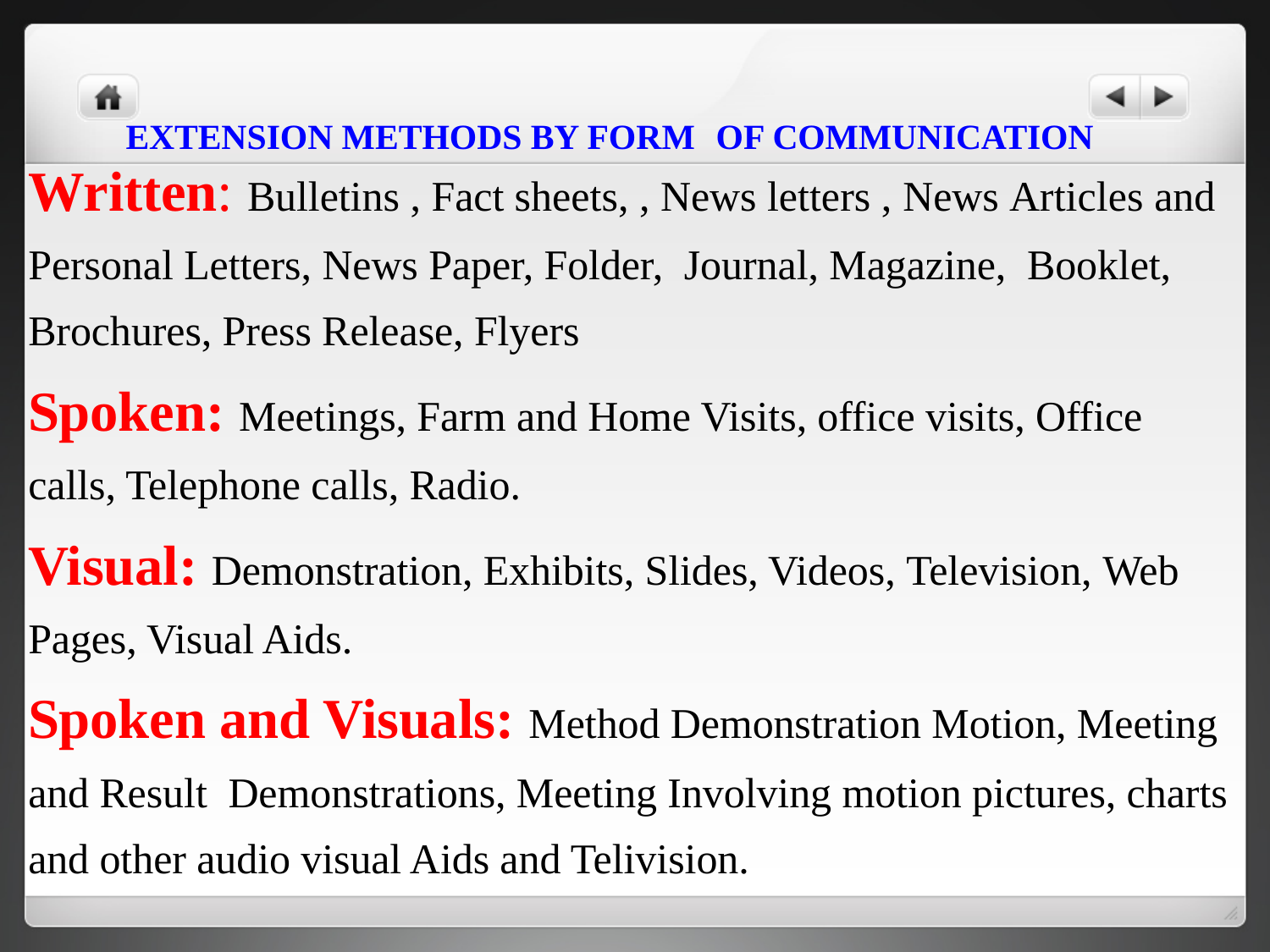

EXTENSION METHODS BY FORM OF COMMUNICATION
Written: Bulletins , Fact sheets, , News letters , News Articles and Personal Letters, News Paper, Folder,  Journal, Magazine,  Booklet, Brochures, Press Release, Flyers
Spoken: Meetings, Farm and Home Visits, office visits, Office calls, Telephone calls, Radio.
Visual: Demonstration, Exhibits, Slides, Videos, Television, Web Pages, Visual Aids.
Spoken and Visuals: Method Demonstration Motion, Meeting and Result  Demonstrations, Meeting Involving motion pictures, charts and other audio visual Aids and Telivision.